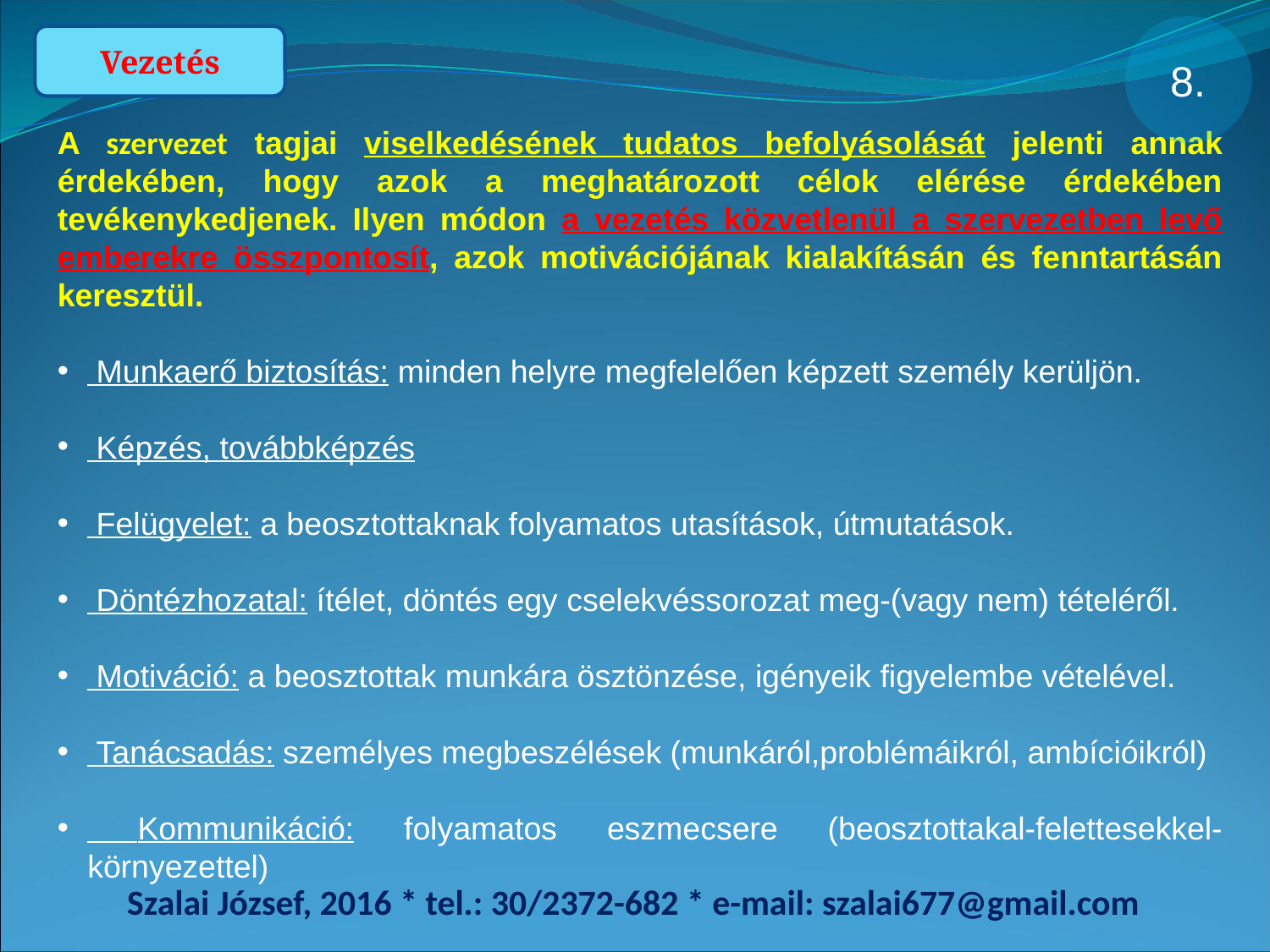

8.
Vezetés
A szervezet tagjai viselkedésének tudatos befolyásolását jelenti annak érdekében, hogy azok a meghatározott célok elérése érdekében tevékenykedjenek. Ilyen módon a vezetés közvetlenül a szervezetben levő emberekre összpontosít, azok motivációjának kialakításán és fenntartásán keresztül.

 Munkaerő biztosítás: minden helyre megfelelően képzett személy kerüljön.

 Képzés, továbbképzés

 Felügyelet: a beosztottaknak folyamatos utasítások, útmutatások.

 Döntézhozatal: ítélet, döntés egy cselekvéssorozat meg-(vagy nem) tételéről.

 Motiváció: a beosztottak munkára ösztönzése, igényeik figyelembe vételével.

 Tanácsadás: személyes megbeszélések (munkáról,problémáikról, ambícióikról)

 Kommunikáció: folyamatos eszmecsere (beosztottakal-felettesekkel-környezettel)
Szalai József, 2016 * tel.: 30/2372-682 * e-mail: szalai677@gmail.com